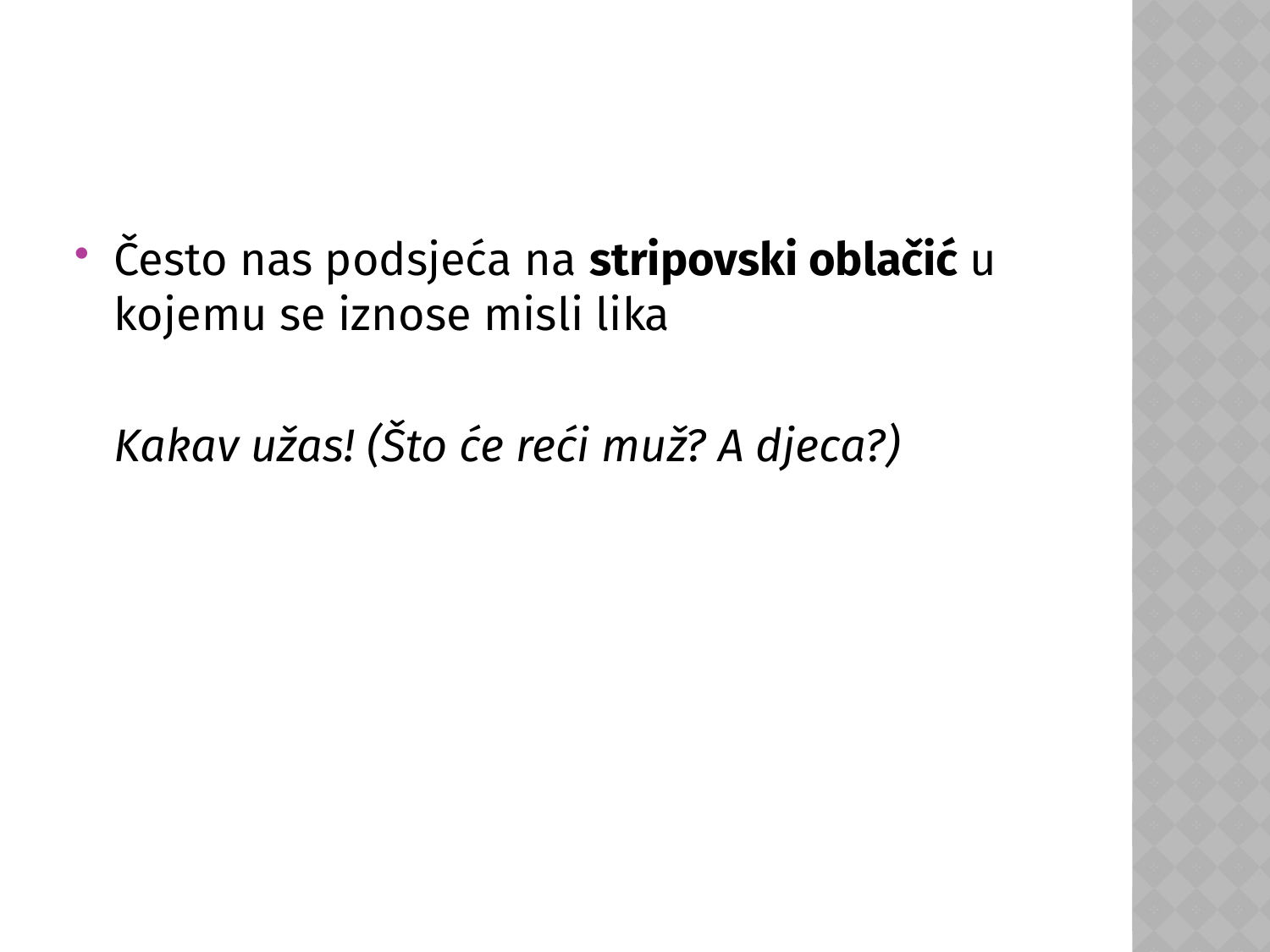

#
Često nas podsjeća na stripovski oblačić u kojemu se iznose misli lika

	Kakav užas! (Što će reći muž? A djeca?)